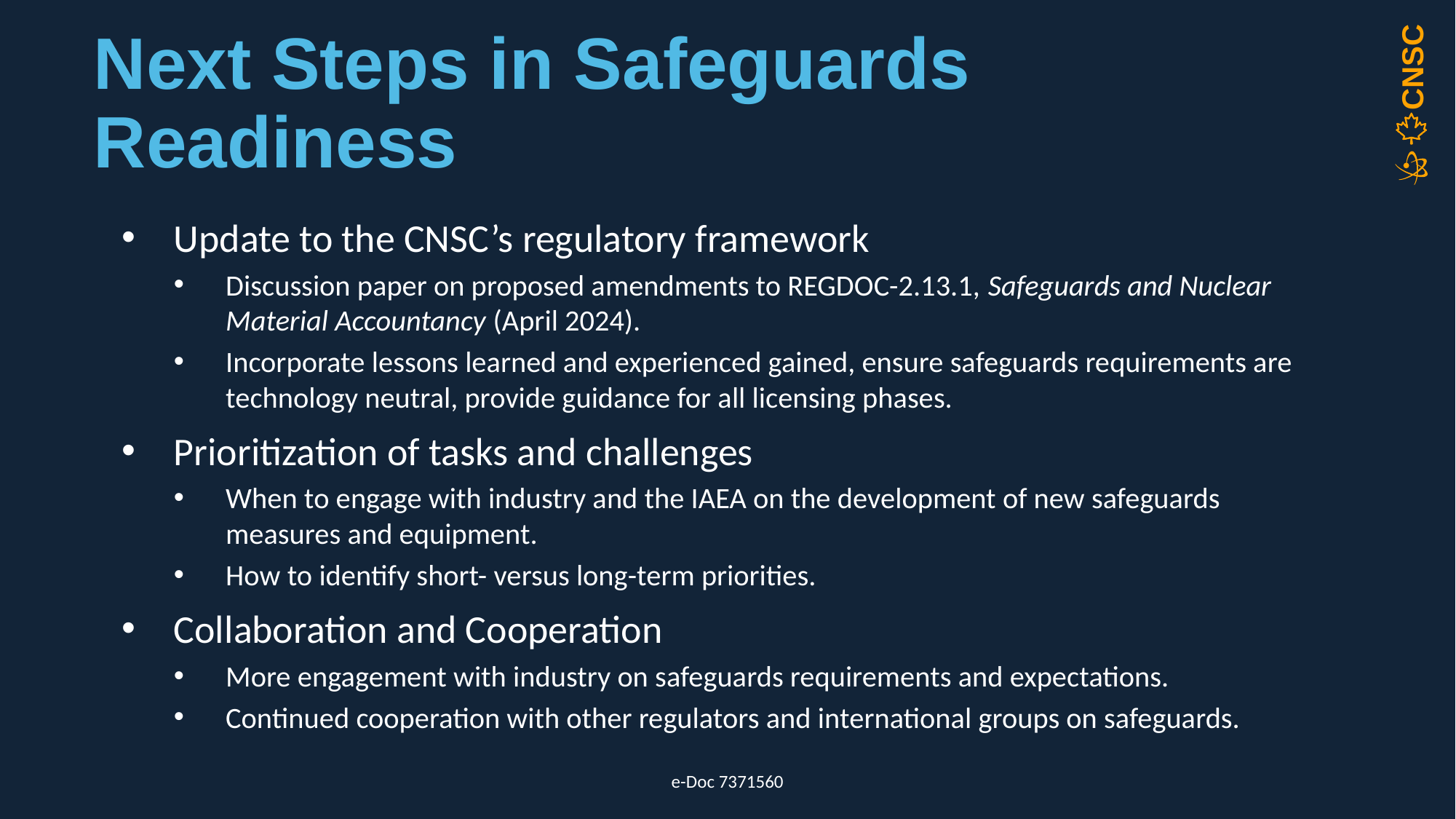

# Next Steps in Safeguards Readiness
Update to the CNSC’s regulatory framework
Discussion paper on proposed amendments to REGDOC-2.13.1, Safeguards and Nuclear Material Accountancy (April 2024).
Incorporate lessons learned and experienced gained, ensure safeguards requirements are technology neutral, provide guidance for all licensing phases.
Prioritization of tasks and challenges
When to engage with industry and the IAEA on the development of new safeguards measures and equipment.
How to identify short- versus long-term priorities.
Collaboration and Cooperation
More engagement with industry on safeguards requirements and expectations.
Continued cooperation with other regulators and international groups on safeguards.
e-Doc 7371560